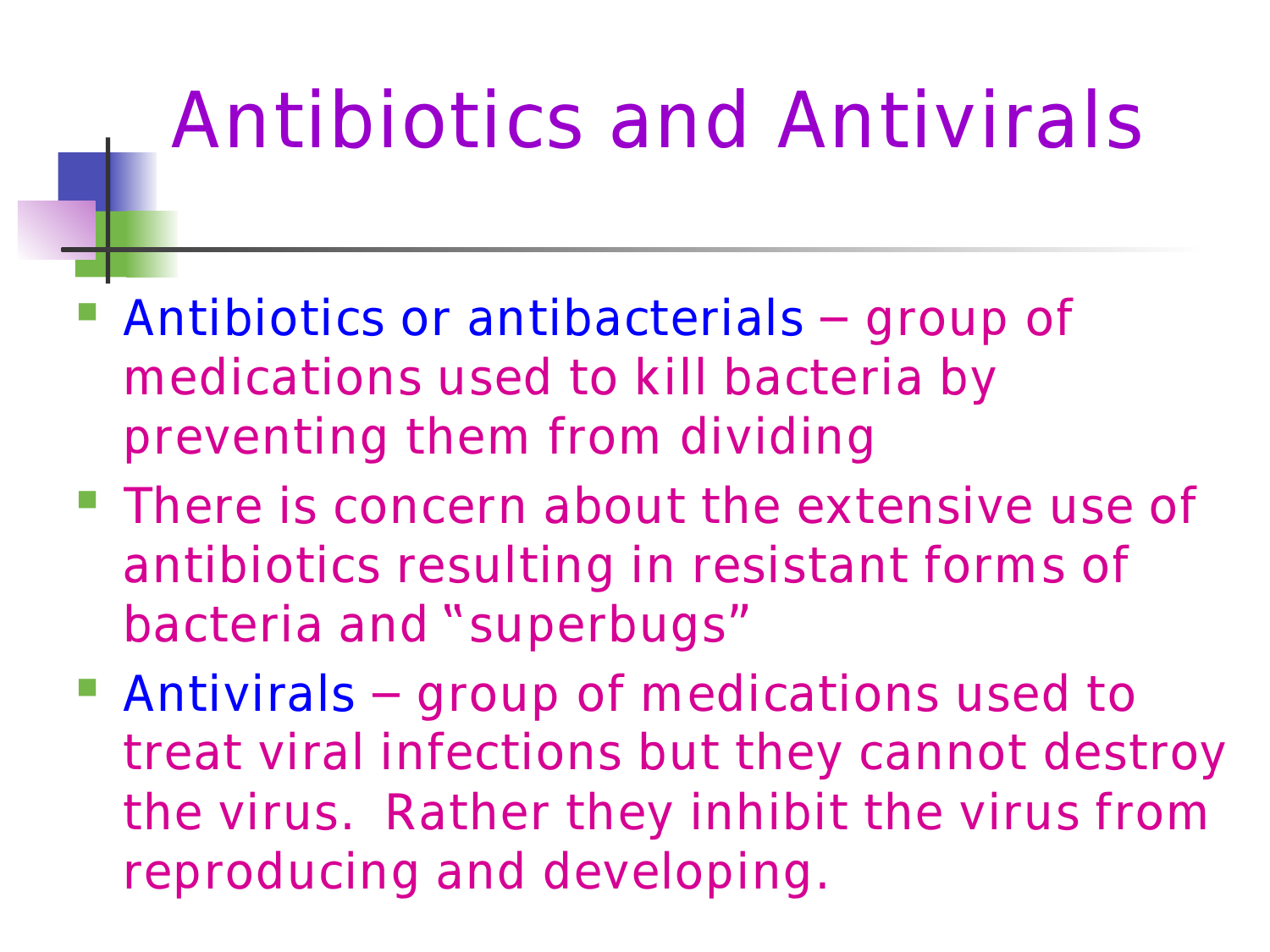

# Antibiotics and Antivirals
Antibiotics or antibacterials – group of medications used to kill bacteria by preventing them from dividing
There is concern about the extensive use of antibiotics resulting in resistant forms of bacteria and “superbugs”
Antivirals – group of medications used to treat viral infections but they cannot destroy the virus.  Rather they inhibit the virus from reproducing and developing.